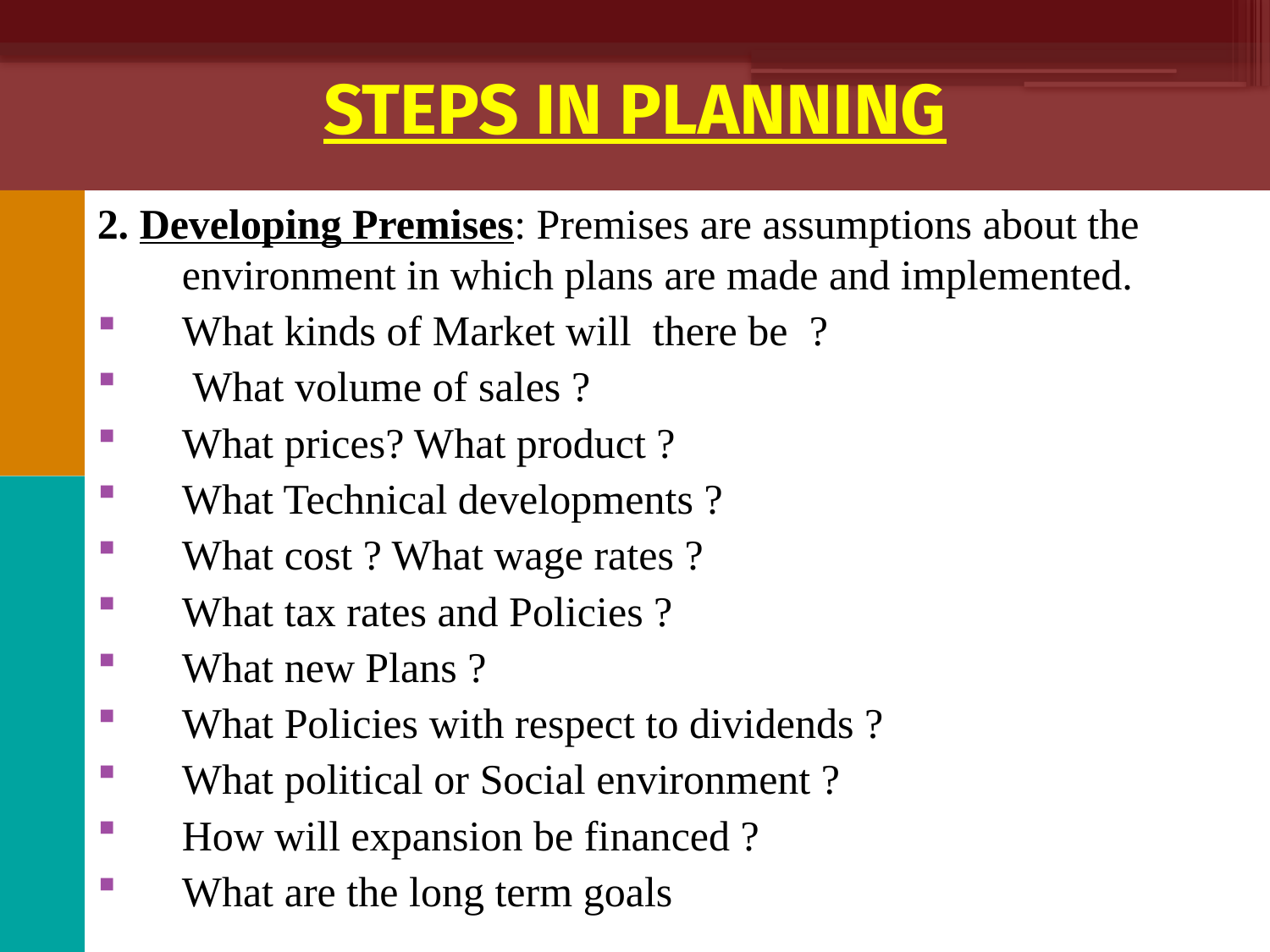

# STEPS IN PLANNING
2. Developing Premises: Premises are assumptions about the environment in which plans are made and implemented.
What kinds of Market will  there be  ?
 What volume of sales ?
What prices? What product ?
What Technical developments ?
What cost ? What wage rates ?
What tax rates and Policies ?
What new Plans ?
What Policies with respect to dividends ?
What political or Social environment ?
How will expansion be financed ?
What are the long term goals